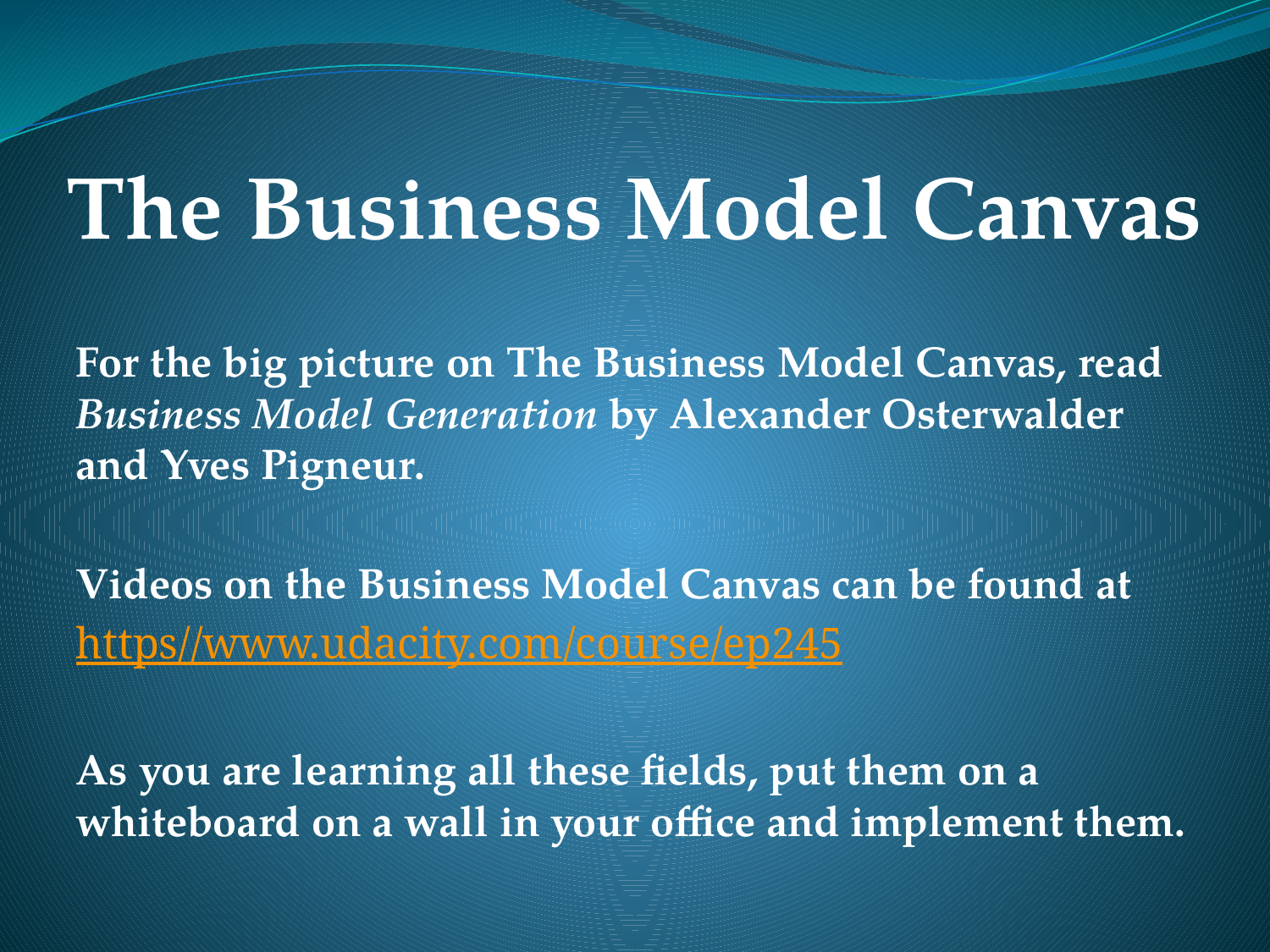

# The Business Model Canvas

For the big picture on The Business Model Canvas, read  Business Model Generation by Alexander Osterwalder and Yves Pigneur.

Videos on the Business Model Canvas can be found at
https//www.udacity.com/course/ep245

As you are learning all these fields, put them on a whiteboard on a wall in your office and implement them.